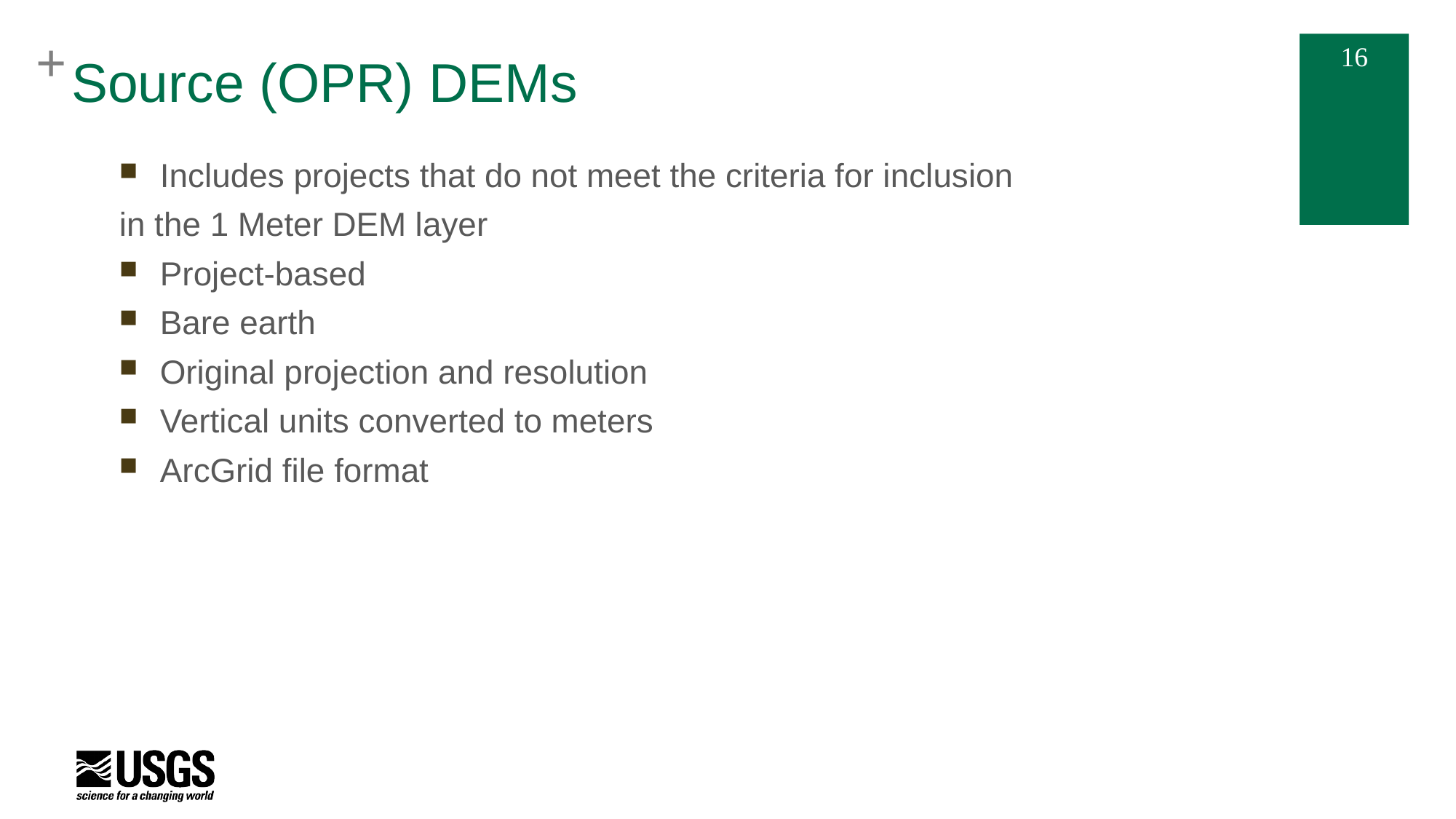

# Source (OPR) DEMs
Includes projects that do not meet the criteria for inclusion
in the 1 Meter DEM layer
Project-based
Bare earth
Original projection and resolution
Vertical units converted to meters
ArcGrid file format